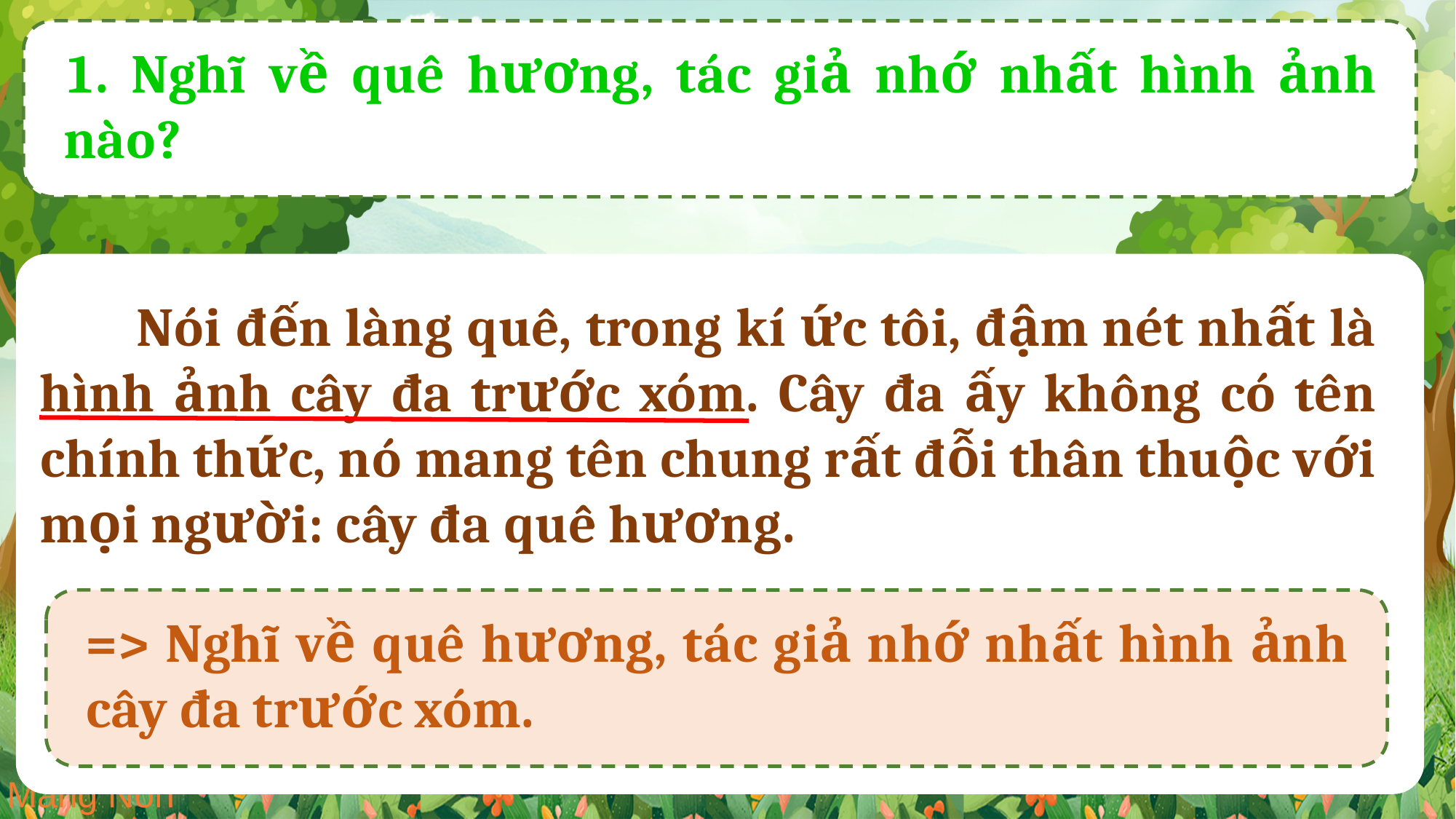

1. Nghĩ về quê hương, tác giả nhớ nhất hình ảnh nào?

       Nói đến làng quê, trong kí ức tôi, đậm nét nhất là hình ảnh cây đa trước xóm. Cây đa ấy không có tên chính thức, nó mang tên chung rất đỗi thân thuộc với mọi người: cây đa quê hương.

=> Nghĩ về quê hương, tác giả nhớ nhất hình ảnh cây đa trước xóm.